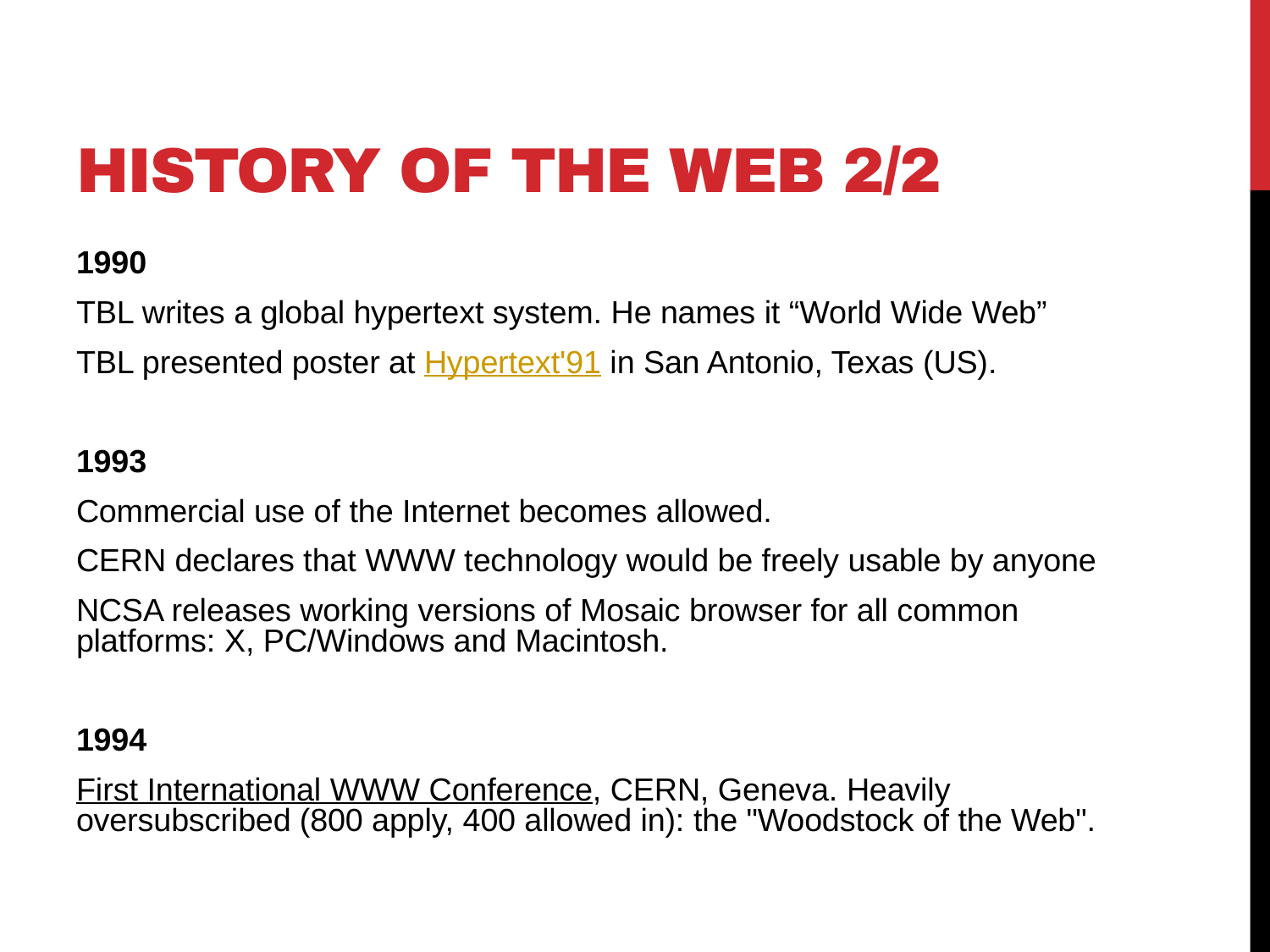

# HiSTORY OF the WEB 2/2
1990
TBL writes a global hypertext system. He names it “World Wide Web”
TBL presented poster at Hypertext'91 in San Antonio, Texas (US).

1993
Commercial use of the Internet becomes allowed.
CERN declares that WWW technology would be freely usable by anyone
NCSA releases working versions of Mosaic browser for all common platforms: X, PC/Windows and Macintosh.

1994
First International WWW Conference, CERN, Geneva. Heavily oversubscribed (800 apply, 400 allowed in): the "Woodstock of the Web".